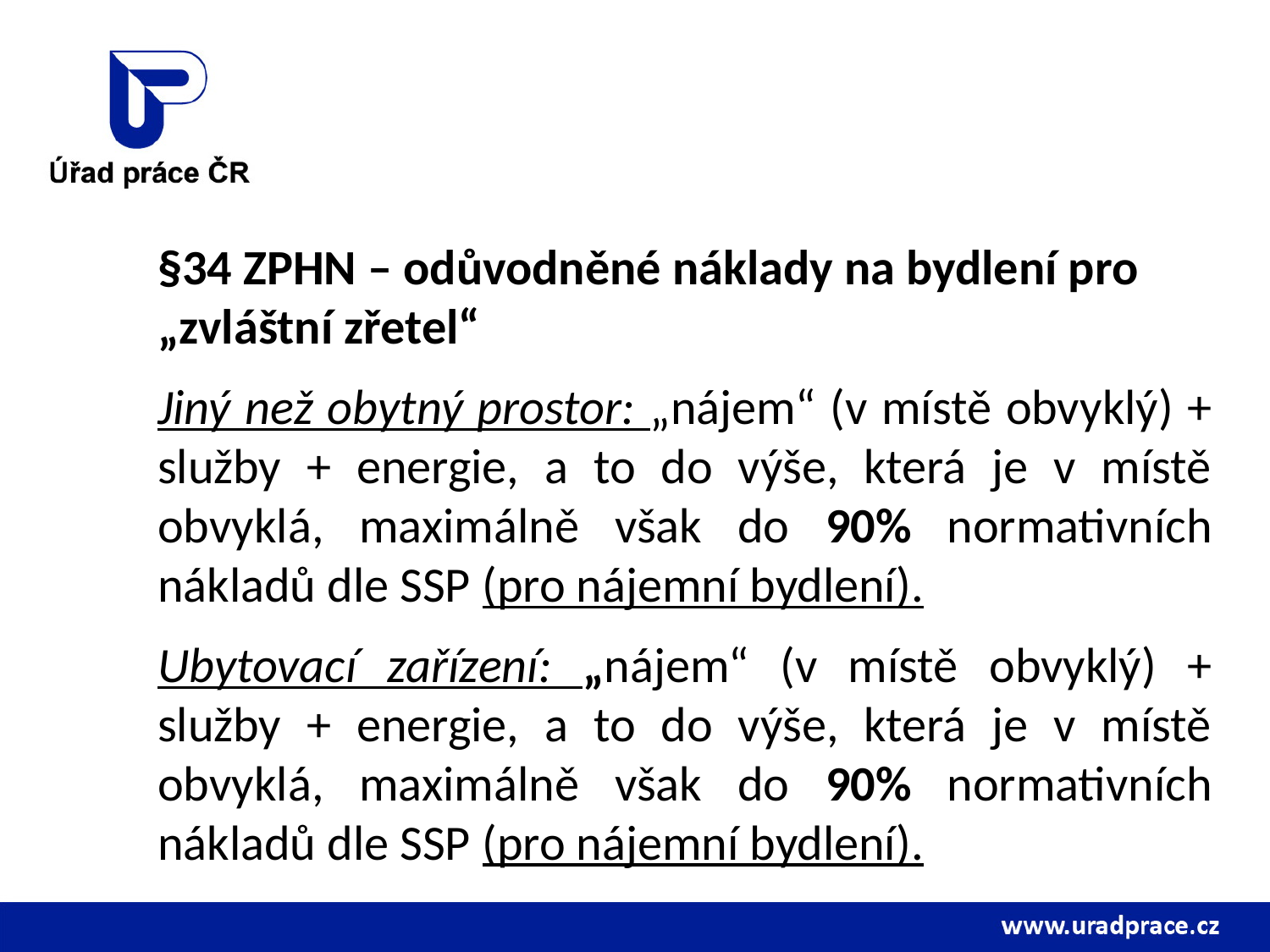

§34 ZPHN – odůvodněné náklady na bydlení pro „zvláštní zřetel“
	Jiný než obytný prostor: „nájem“ (v místě obvyklý) + služby + energie, a to do výše, která je v místě obvyklá, maximálně však do 90% normativních nákladů dle SSP (pro nájemní bydlení).
	Ubytovací zařízení: „nájem“ (v místě obvyklý) + služby + energie, a to do výše, která je v místě obvyklá, maximálně však do 90% normativních nákladů dle SSP (pro nájemní bydlení).